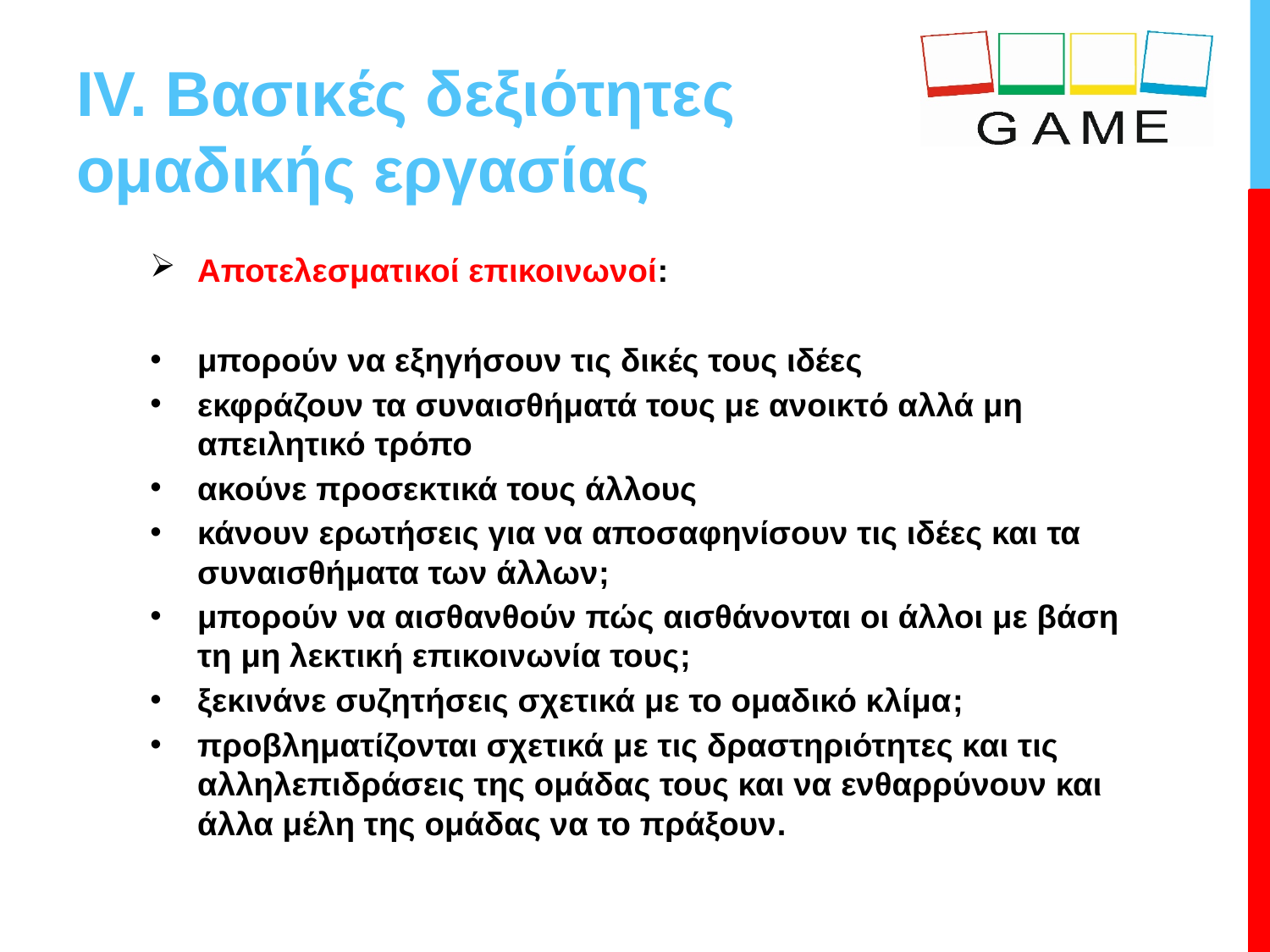

# IV. Βασικές δεξιότητες ομαδικής εργασίας
Αποτελεσματικοί επικοινωνοί:

μπορούν να εξηγήσουν τις δικές τους ιδέες
εκφράζουν τα συναισθήματά τους με ανοικτό αλλά μη απειλητικό τρόπο
ακούνε προσεκτικά τους άλλους
κάνουν ερωτήσεις για να αποσαφηνίσουν τις ιδέες και τα συναισθήματα των άλλων;
μπορούν να αισθανθούν πώς αισθάνονται οι άλλοι με βάση τη μη λεκτική επικοινωνία τους;
ξεκινάνε συζητήσεις σχετικά με το ομαδικό κλίμα;
προβληματίζονται σχετικά με τις δραστηριότητες και τις αλληλεπιδράσεις της ομάδας τους και να ενθαρρύνουν και άλλα μέλη της ομάδας να το πράξουν.